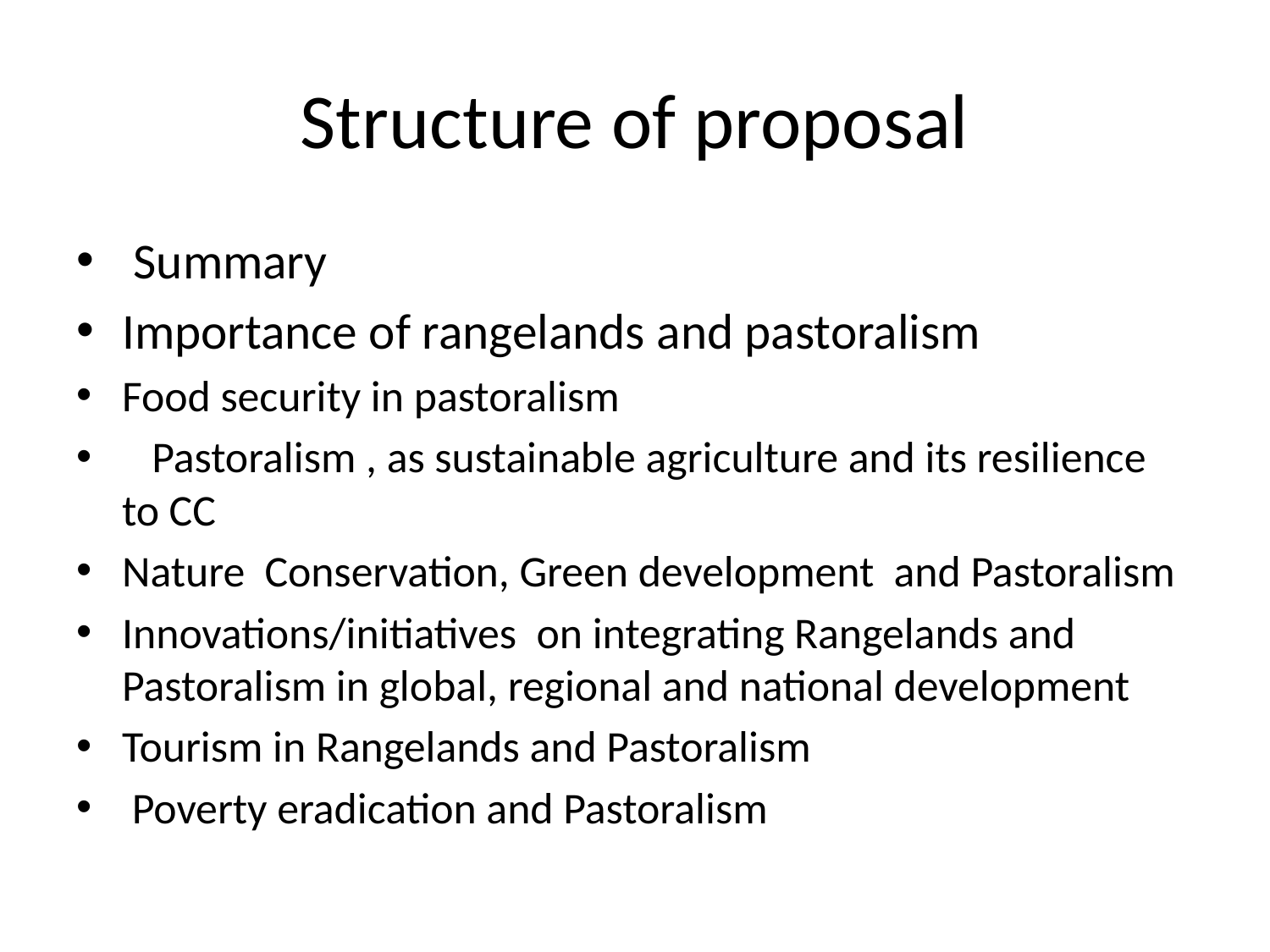

# Structure of proposal
 Summary
Importance of rangelands and pastoralism
Food security in pastoralism
   Pastoralism , as sustainable agriculture and its resilience to CC
Nature  Conservation, Green development  and Pastoralism
Innovations/initiatives  on integrating Rangelands and Pastoralism in global, regional and national development
Tourism in Rangelands and Pastoralism
 Poverty eradication and Pastoralism